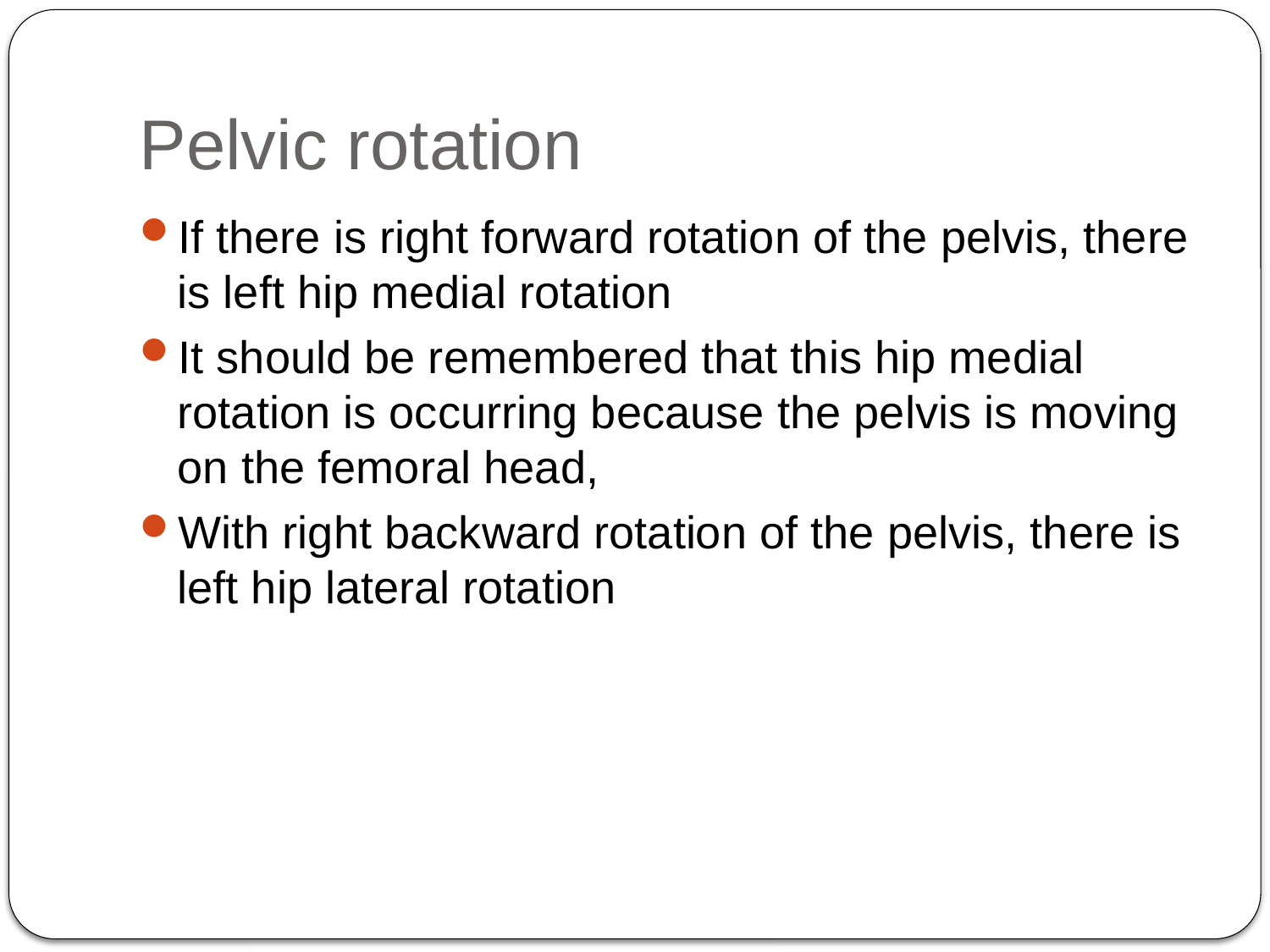

# Pelvic rotation
If there is right forward rotation of the pelvis, there is left hip medial rotation
It should be remembered that this hip medial rotation is occurring because the pelvis is moving on the femoral head,
With right backward rotation of the pelvis, there is left hip lateral rotation